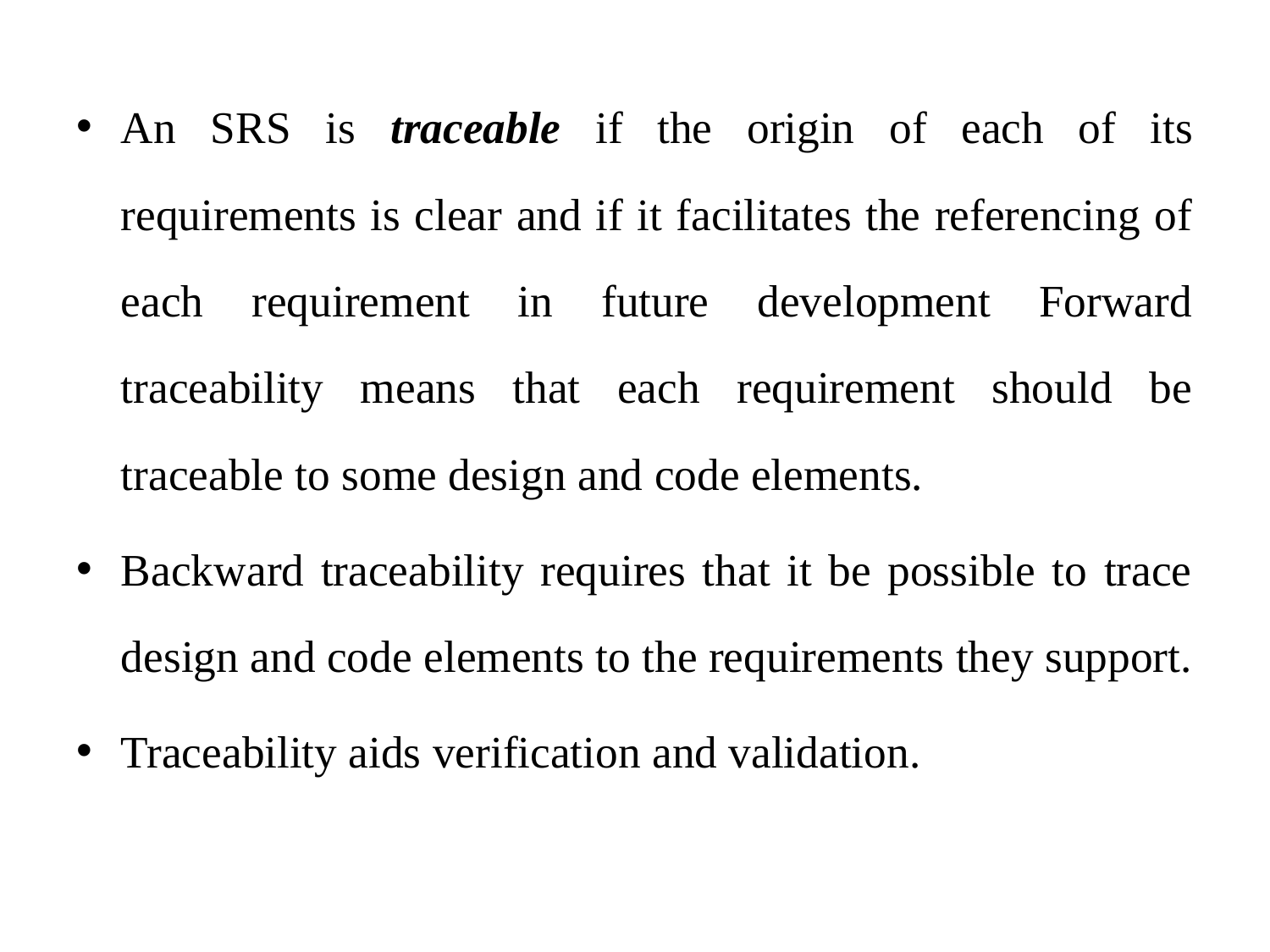

An SRS is traceable if the origin of each of its requirements is clear and if it facilitates the referencing of each requirement in future development Forward traceability means that each requirement should be traceable to some design and code elements.
Backward traceability requires that it be possible to trace design and code elements to the requirements they support.
Traceability aids verification and validation.